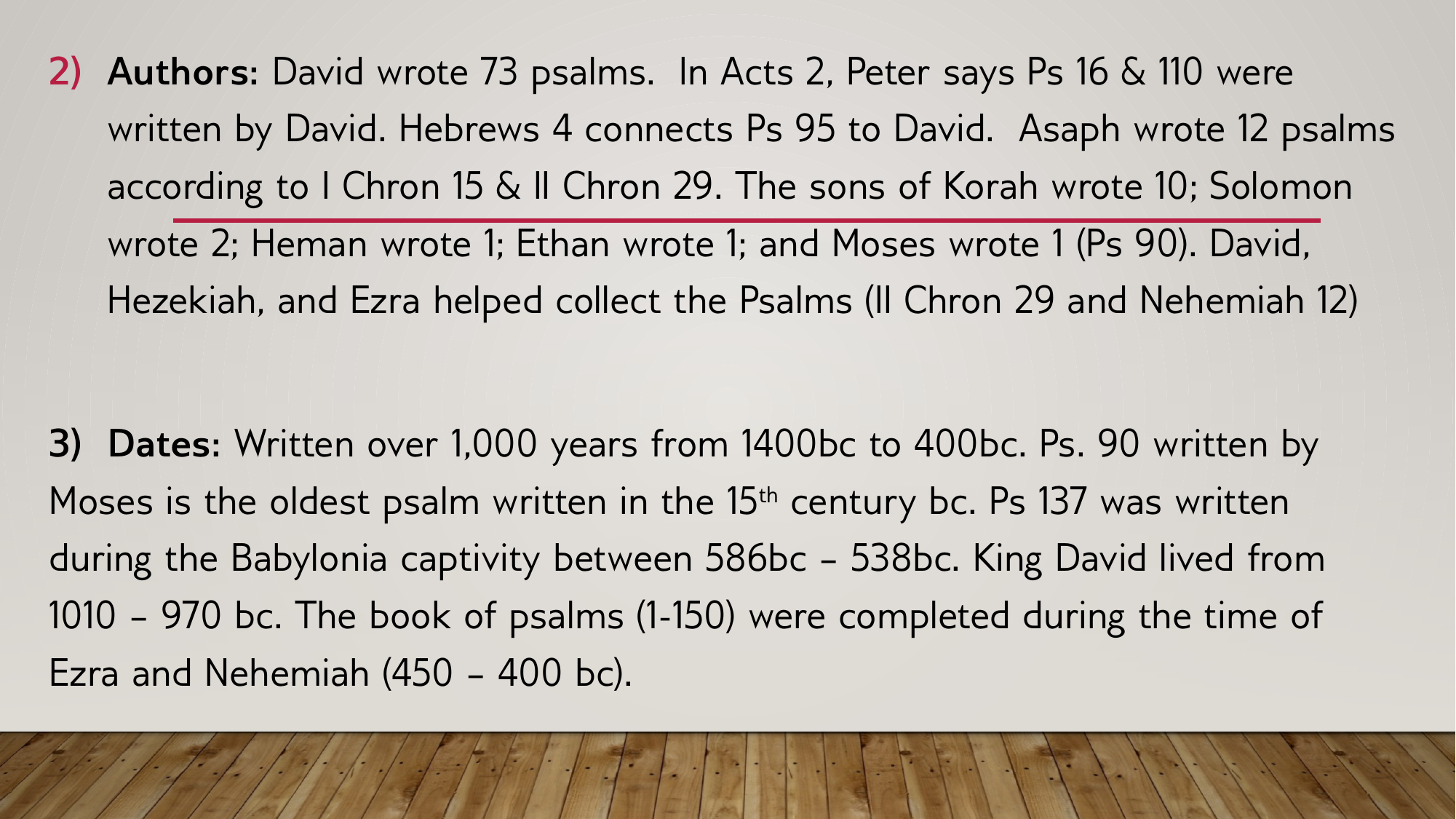

Authors: David wrote 73 psalms.  In Acts 2, Peter says Ps 16 & 110 were written by David. Hebrews 4 connects Ps 95 to David.  Asaph wrote 12 psalms according to I Chron 15 & II Chron 29. The sons of Korah wrote 10; Solomon wrote 2; Heman wrote 1; Ethan wrote 1; and Moses wrote 1 (Ps 90). David, Hezekiah, and Ezra helped collect the Psalms (II Chron 29 and Nehemiah 12)

3)  Dates: Written over 1,000 years from 1400bc to 400bc. Ps. 90 written by Moses is the oldest psalm written in the 15th century bc. Ps 137 was written during the Babylonia captivity between 586bc – 538bc. King David lived from 1010 – 970 bc. The book of psalms (1-150) were completed during the time of Ezra and Nehemiah (450 – 400 bc).